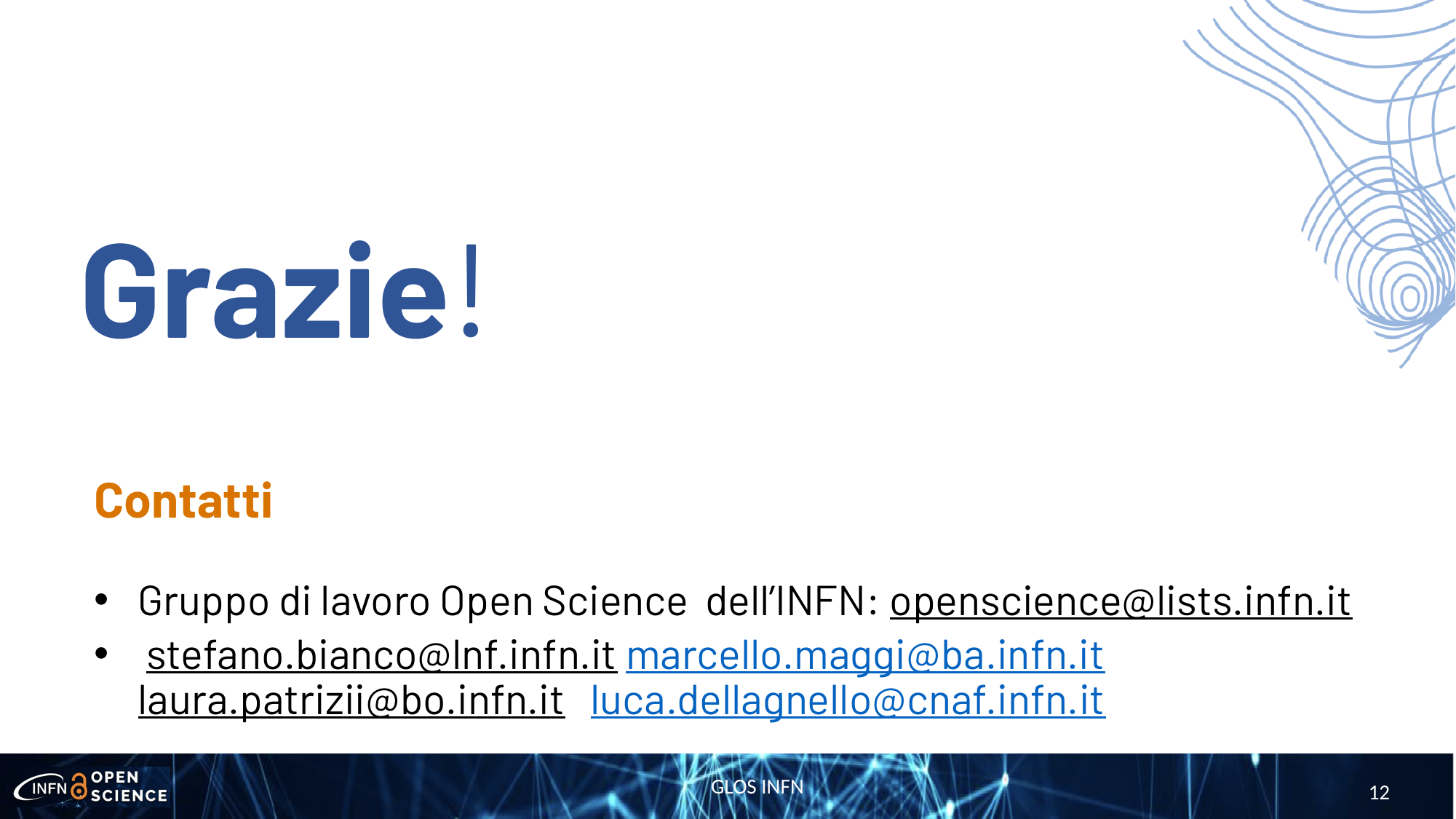

# Grazie!
Contatti

Gruppo di lavoro Open Science  dell’INFN: openscience@lists.infn.it
 stefano.bianco@lnf.infn.it marcello.maggi@ba.infn.it laura.patrizii@bo.infn.it   luca.dellagnello@cnaf.infn.it